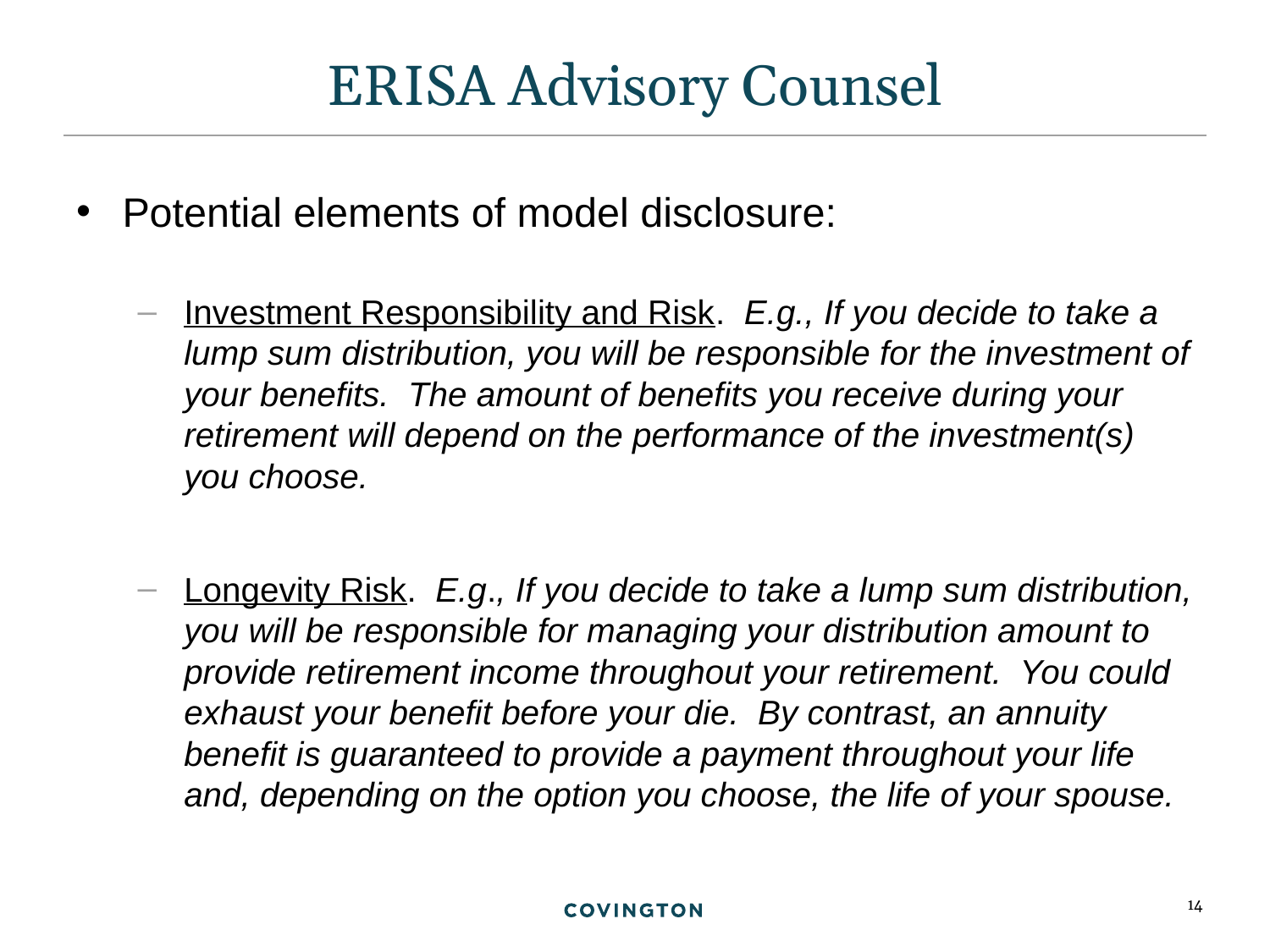

# ERISA Advisory Counsel
Potential elements of model disclosure:

Investment Responsibility and Risk.  E.g., If you decide to take a lump sum distribution, you will be responsible for the investment of your benefits.  The amount of benefits you receive during your retirement will depend on the performance of the investment(s) you choose.

Longevity Risk.  E.g., If you decide to take a lump sum distribution, you will be responsible for managing your distribution amount to provide retirement income throughout your retirement.  You could exhaust your benefit before your die.  By contrast, an annuity benefit is guaranteed to provide a payment throughout your life and, depending on the option you choose, the life of your spouse.